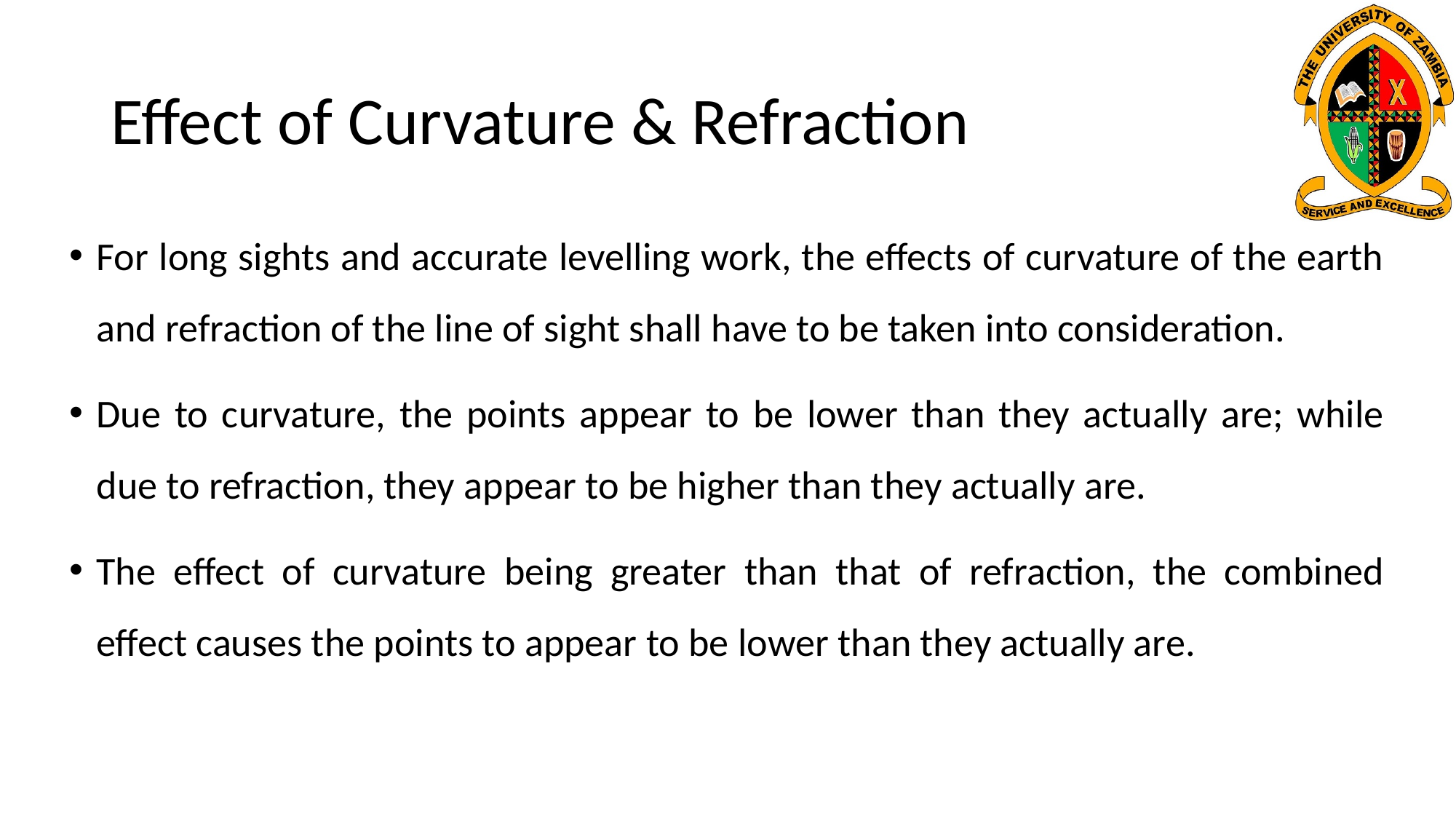

# Effect of Curvature & Refraction
For long sights and accurate levelling work, the effects of curvature of the earth and refraction of the line of sight shall have to be taken into consideration.
Due to curvature, the points appear to be lower than they actually are; while due to refraction, they appear to be higher than they actually are.
The effect of curvature being greater than that of refraction, the combined effect causes the points to appear to be lower than they actually are.